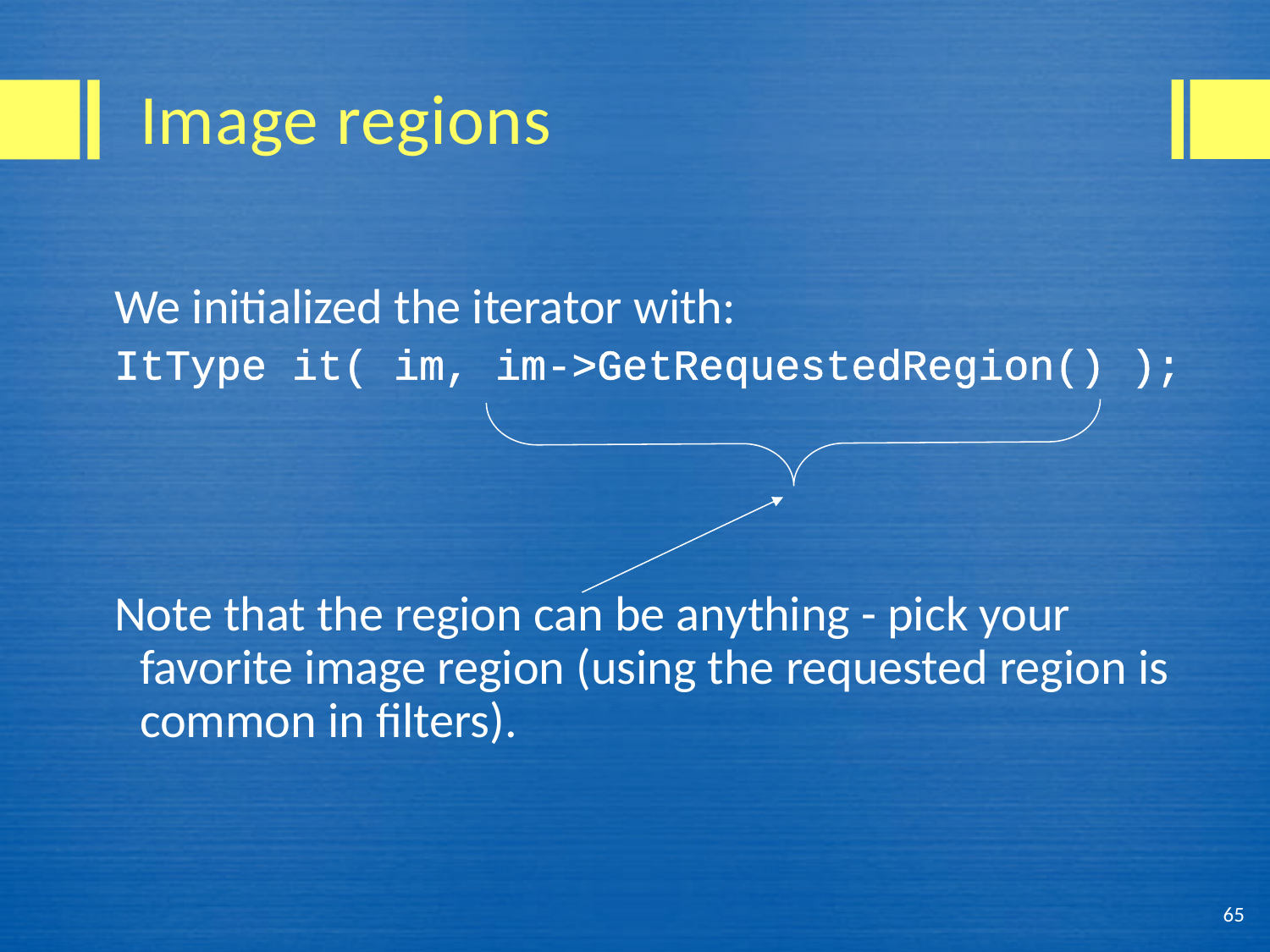

# Image regions

We initialized the iterator with:
ItType it( im, im->GetRequestedRegion() );

Note that the region can be anything - pick your favorite image region (using the requested region is common in filters).

65